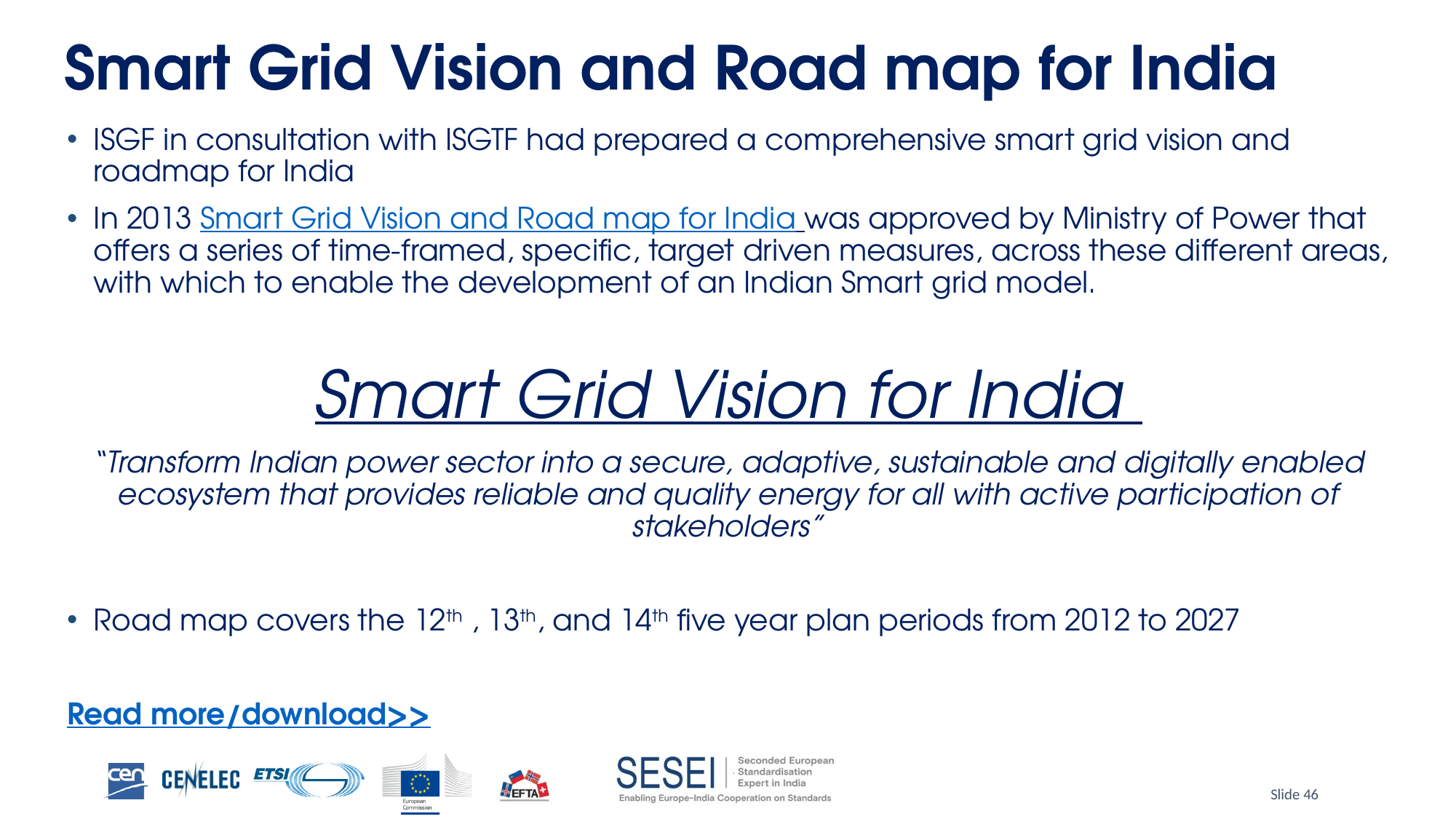

# Smart Grid Vision and Road map for India
ISGF in consultation with ISGTF had prepared a comprehensive smart grid vision and roadmap for India
In 2013 Smart Grid Vision and Road map for India was approved by Ministry of Power that offers a series of time-framed, specific, target driven measures, across these different areas, with which to enable the development of an Indian Smart grid model.

Smart Grid Vision for India
“Transform Indian power sector into a secure, adaptive, sustainable and digitally enabled ecosystem that provides reliable and quality energy for all with active participation of stakeholders”

Road map covers the 12th , 13th, and 14th five year plan periods from 2012 to 2027

Read more/download>>